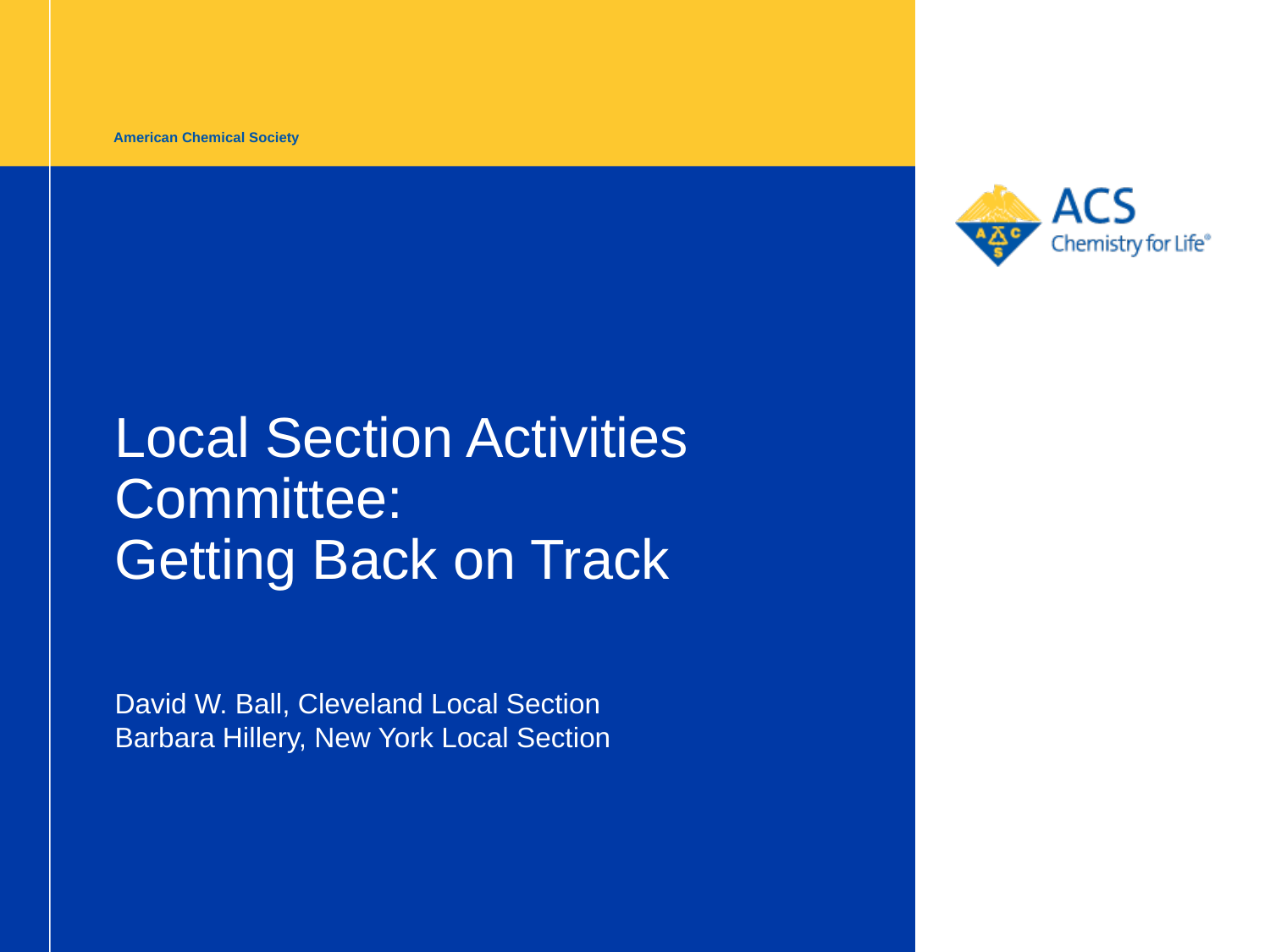

American Chemical Society
# Local Section Activities Committee: Getting Back on Track
David W. Ball, Cleveland Local Section
Barbara Hillery, New York Local Section